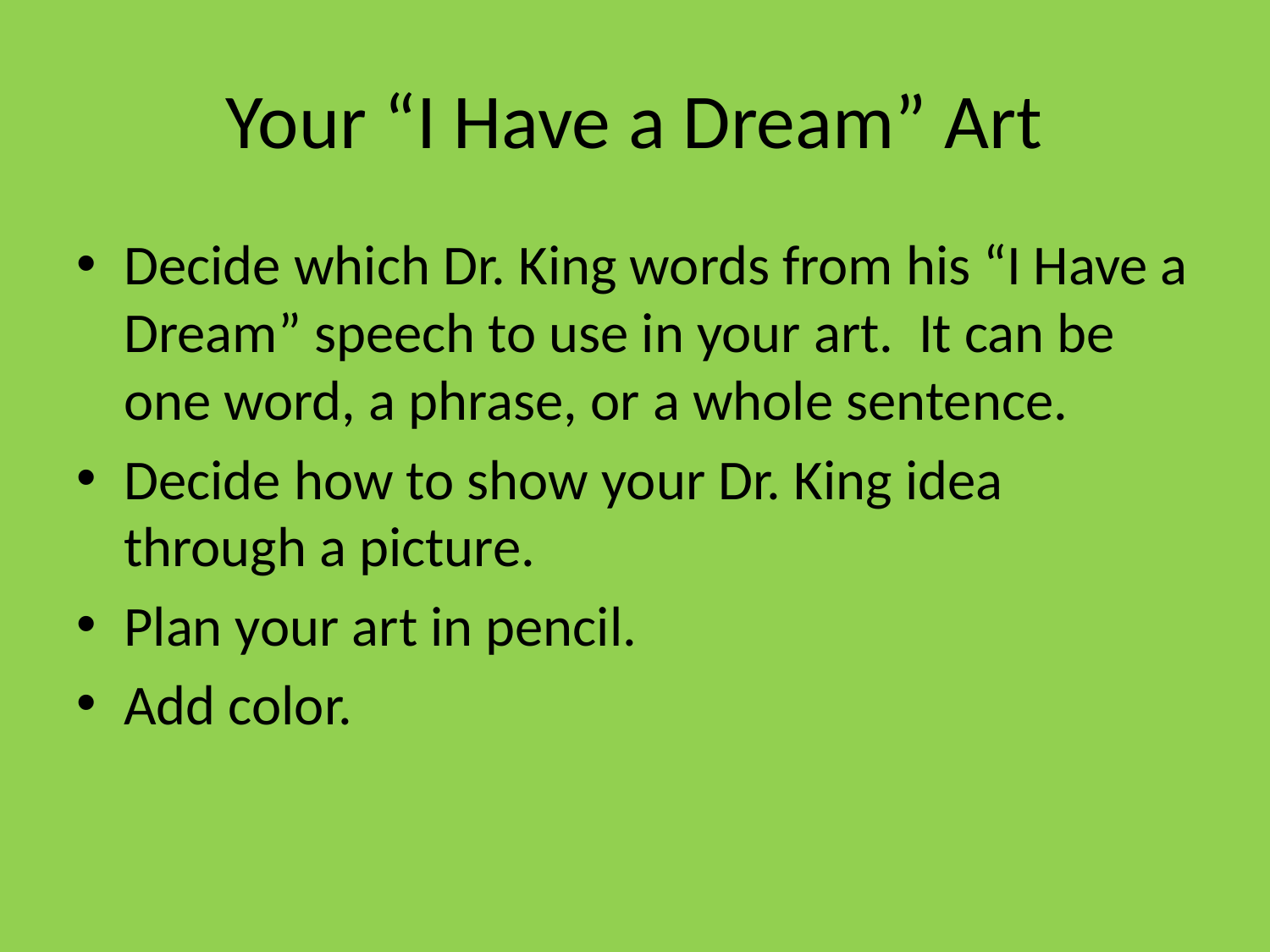

# Your “I Have a Dream” Art
Decide which Dr. King words from his “I Have a Dream” speech to use in your art.  It can be one word, a phrase, or a whole sentence.
Decide how to show your Dr. King idea through a picture.
Plan your art in pencil.
Add color.